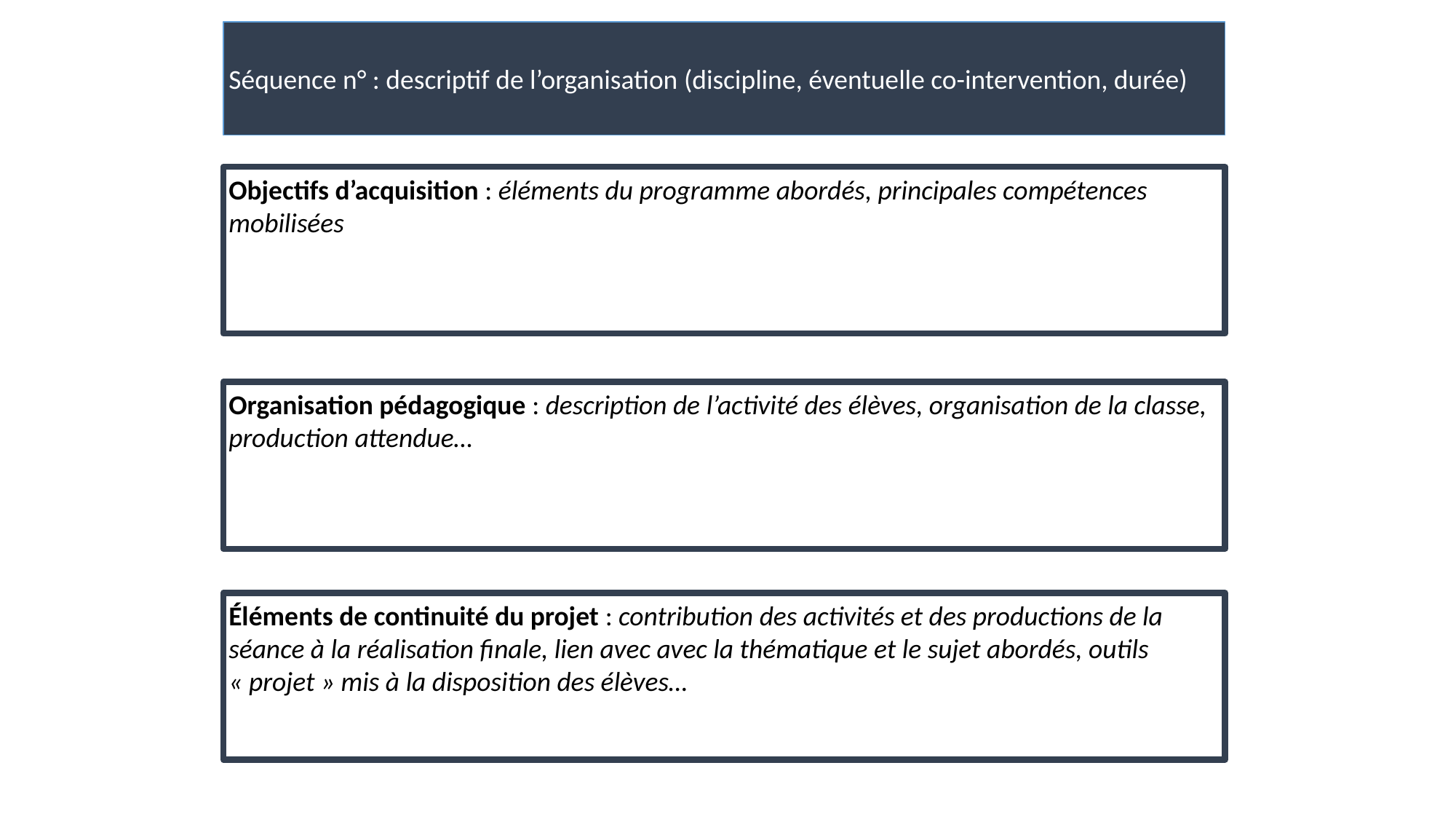

Séquence n° : descriptif de l’organisation (discipline, éventuelle co-intervention, durée)

Objectifs d’acquisition : éléments du programme abordés, principales compétences mobilisées

Organisation pédagogique : description de l’activité des élèves, organisation de la classe, production attendue…

Éléments de continuité du projet : contribution des activités et des productions de la séance à la réalisation finale, lien avec avec la thématique et le sujet abordés, outils « projet » mis à la disposition des élèves…